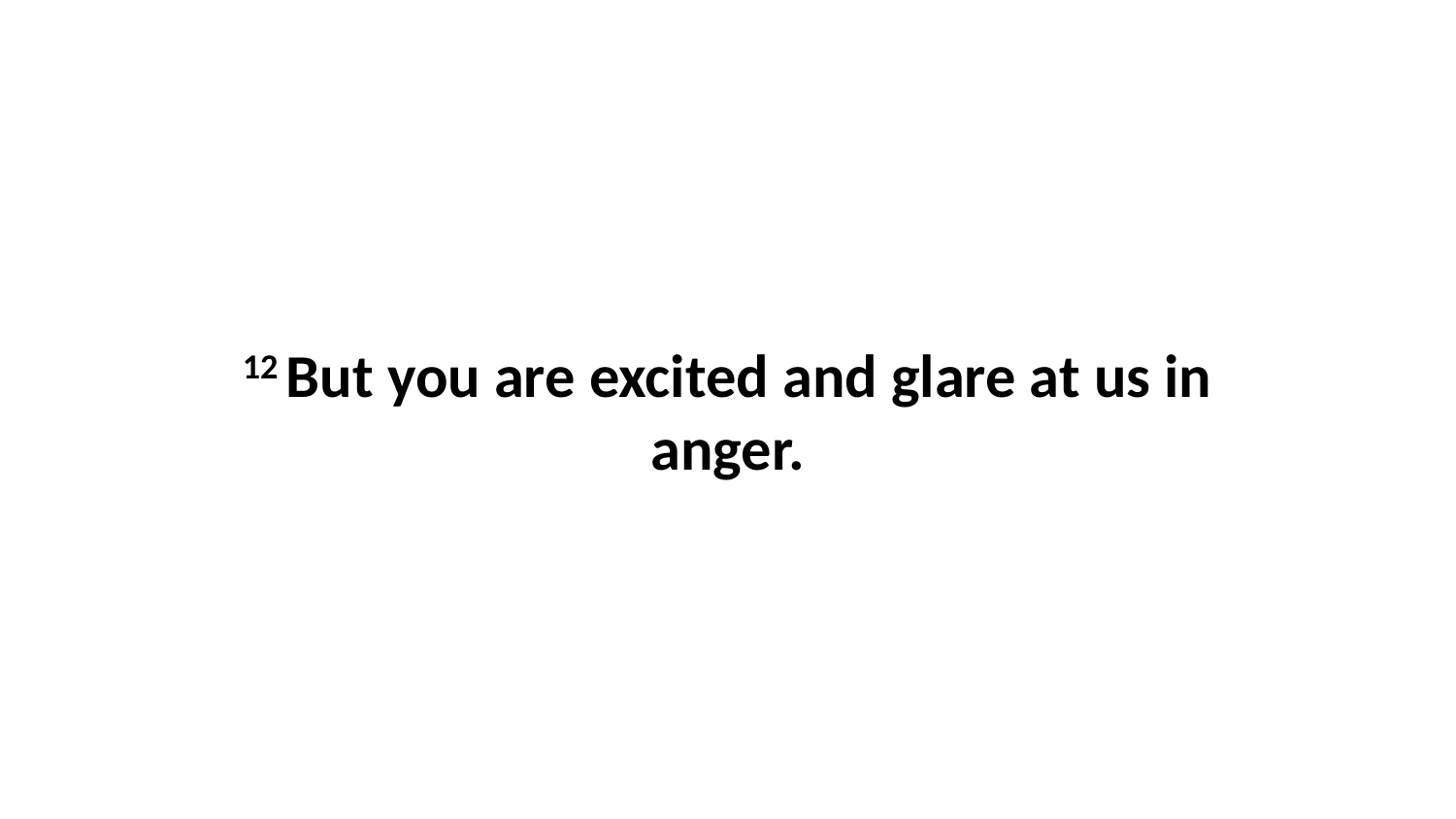

12 But you are excited and glare at us in anger.